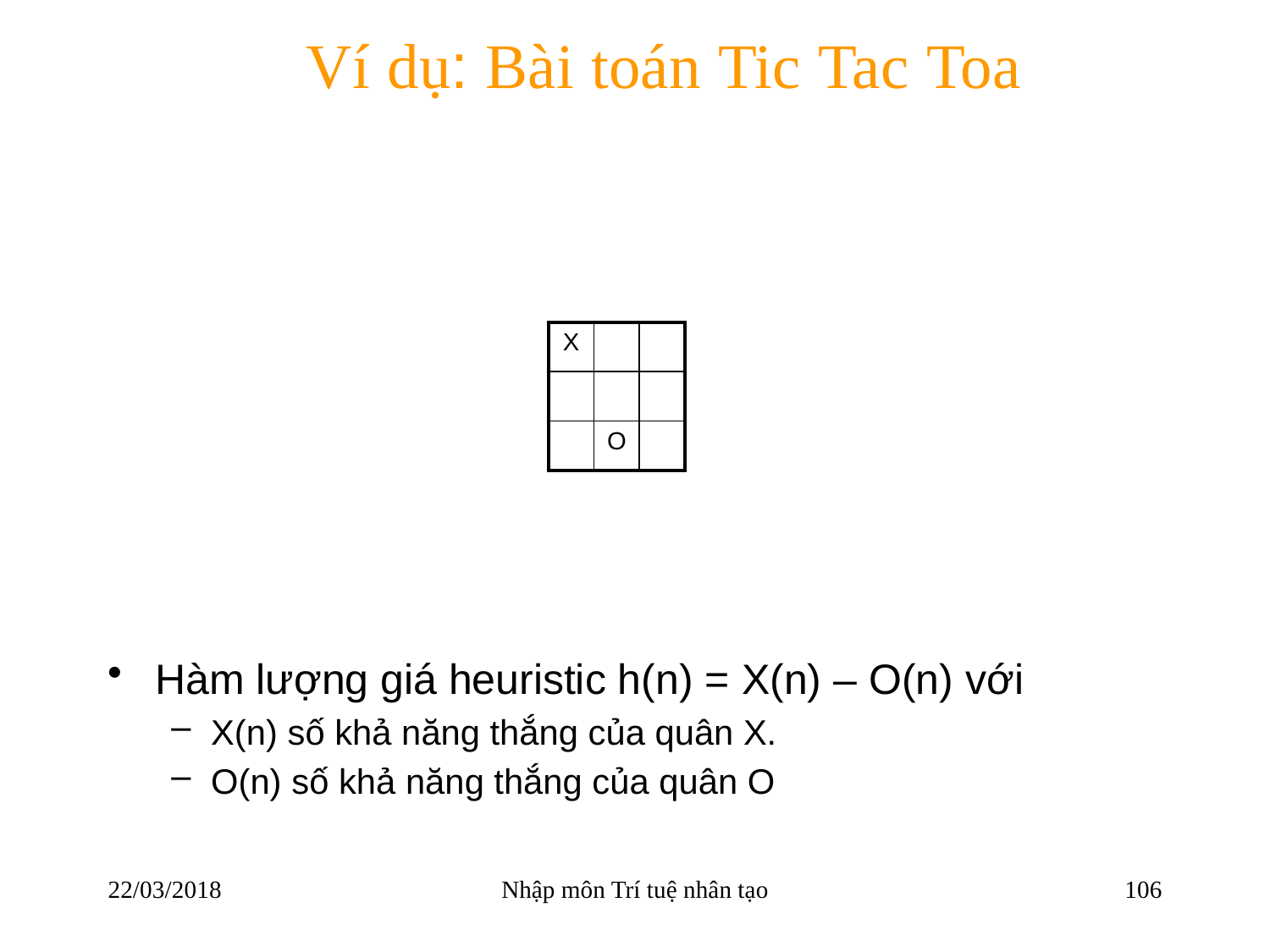

# Ví dụ: Bài toán Tic Tac Toa
| X |  |  |
| --- | --- | --- |
|  |  |  |
|  | O |  |
Hàm lượng giá heuristic h(n) = X(n) – O(n) với
X(n) số khả năng thắng của quân X.
O(n) số khả năng thắng của quân O
22/03/2018
Nhập môn Trí tuệ nhân tạo
106